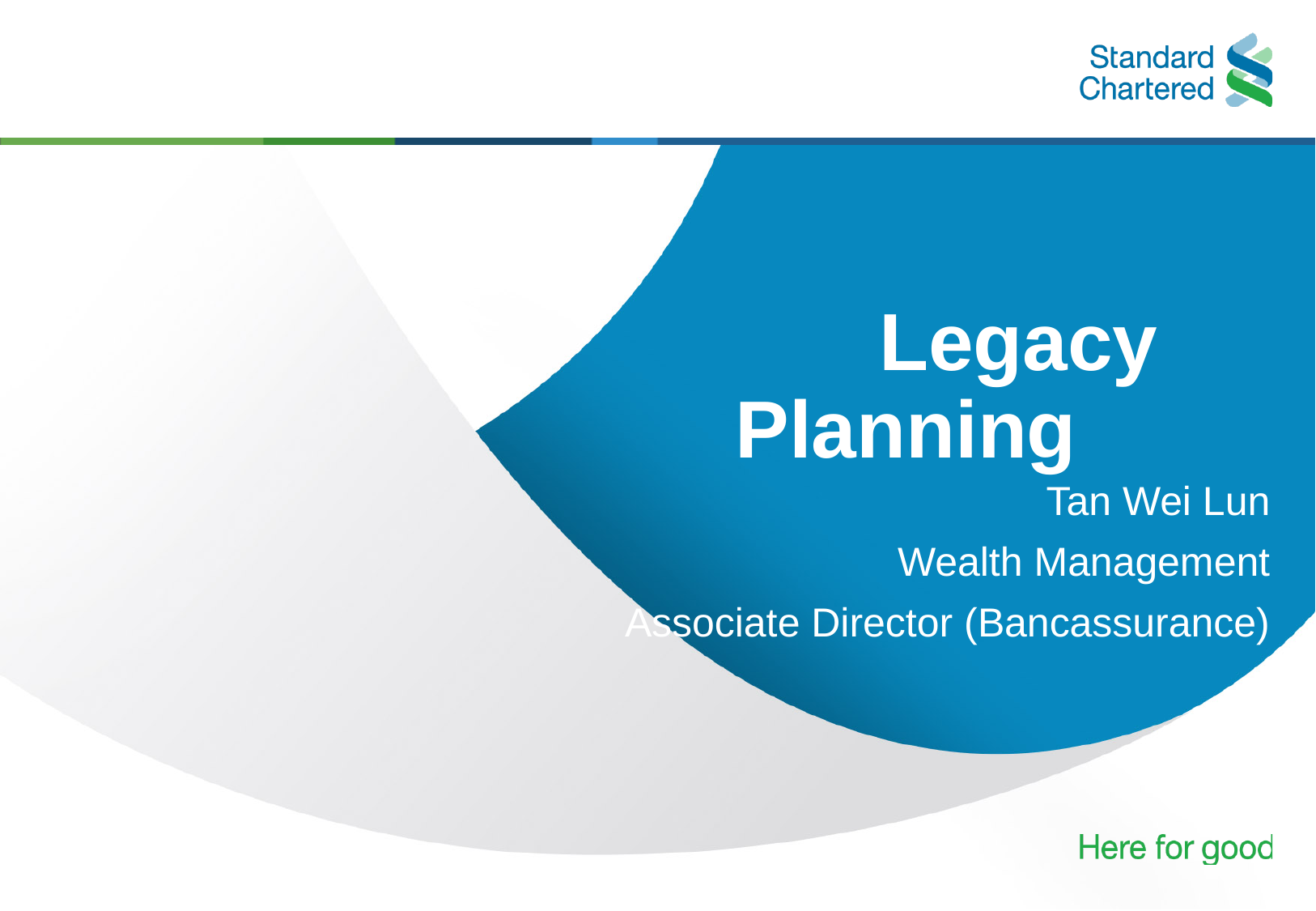

# Legacy Planning
Tan Wei Lun
Wealth Management
Associate Director (Bancassurance)